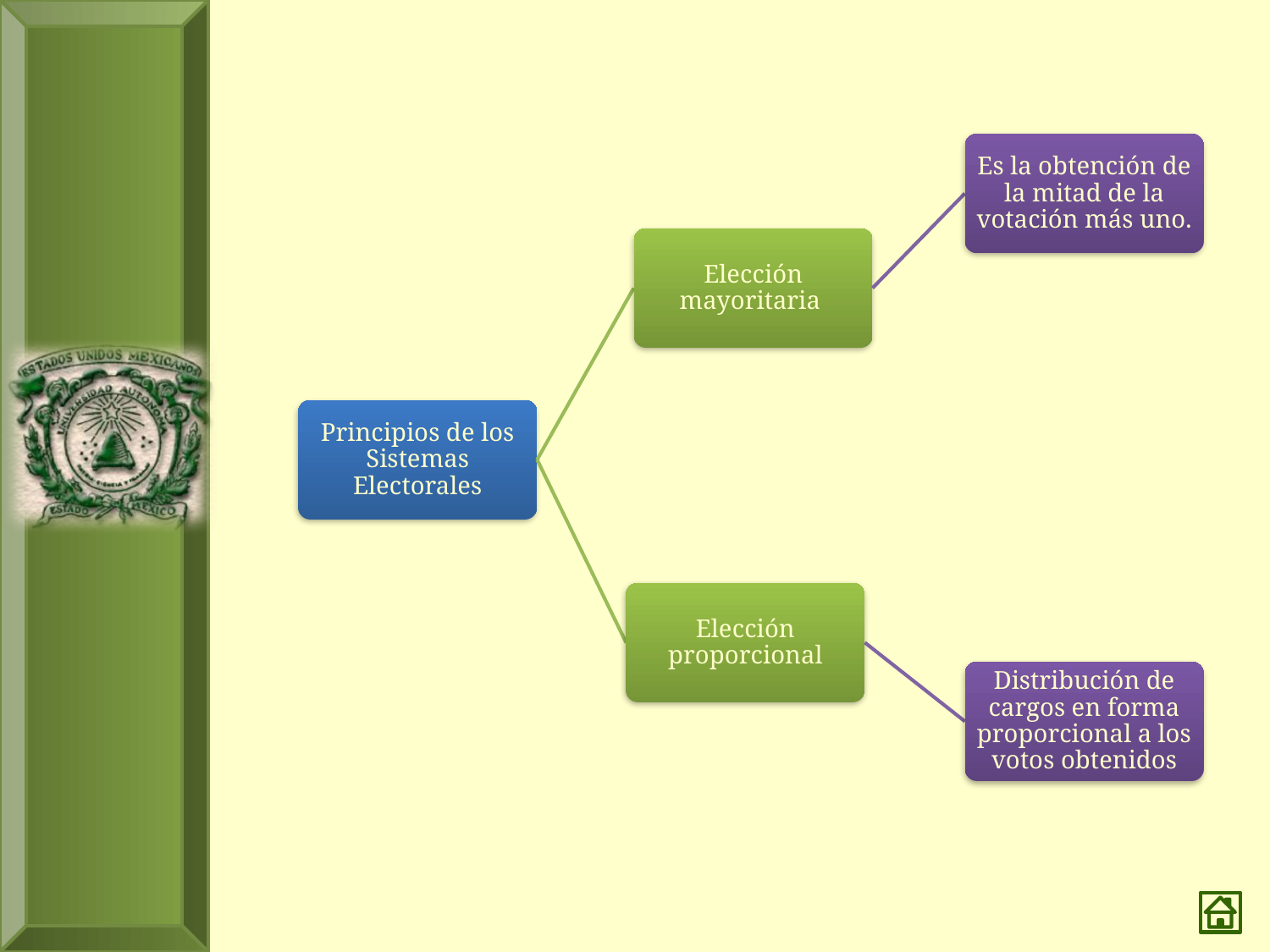

Principios de los Sistemas Electorales

Elección mayoritaria

Es la obtención de la mitad de la votación más uno.

Elección proporcional

Distribución de cargos en forma proporcional a los votos obtenidos